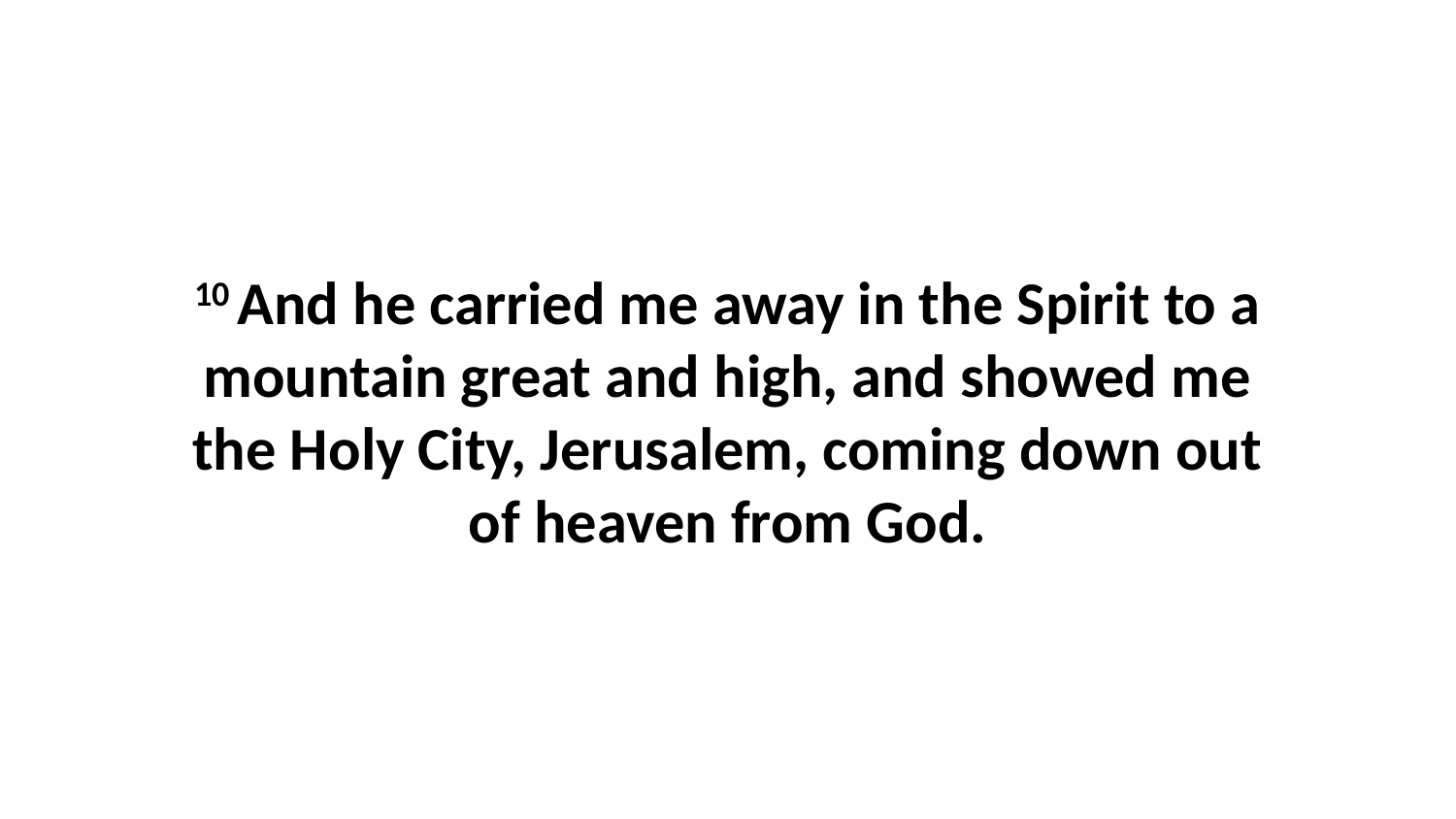

10 And he carried me away in the Spirit to a mountain great and high, and showed me the Holy City, Jerusalem, coming down out of heaven from God.